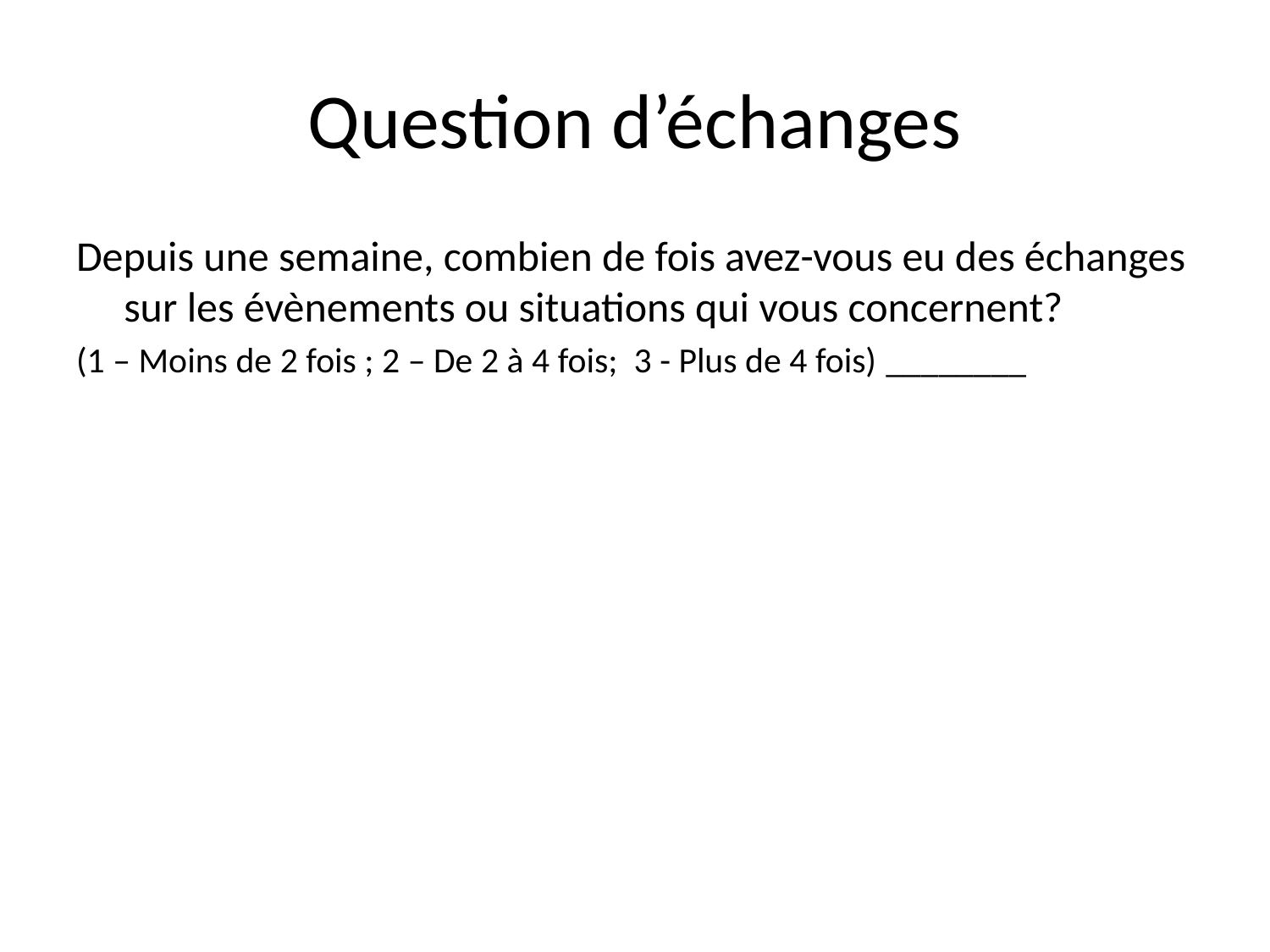

# Question d’échanges
Depuis une semaine, combien de fois avez-vous eu des échanges sur les évènements ou situations qui vous concernent?
(1 – Moins de 2 fois ; 2 – De 2 à 4 fois;  3 - Plus de 4 fois)	________